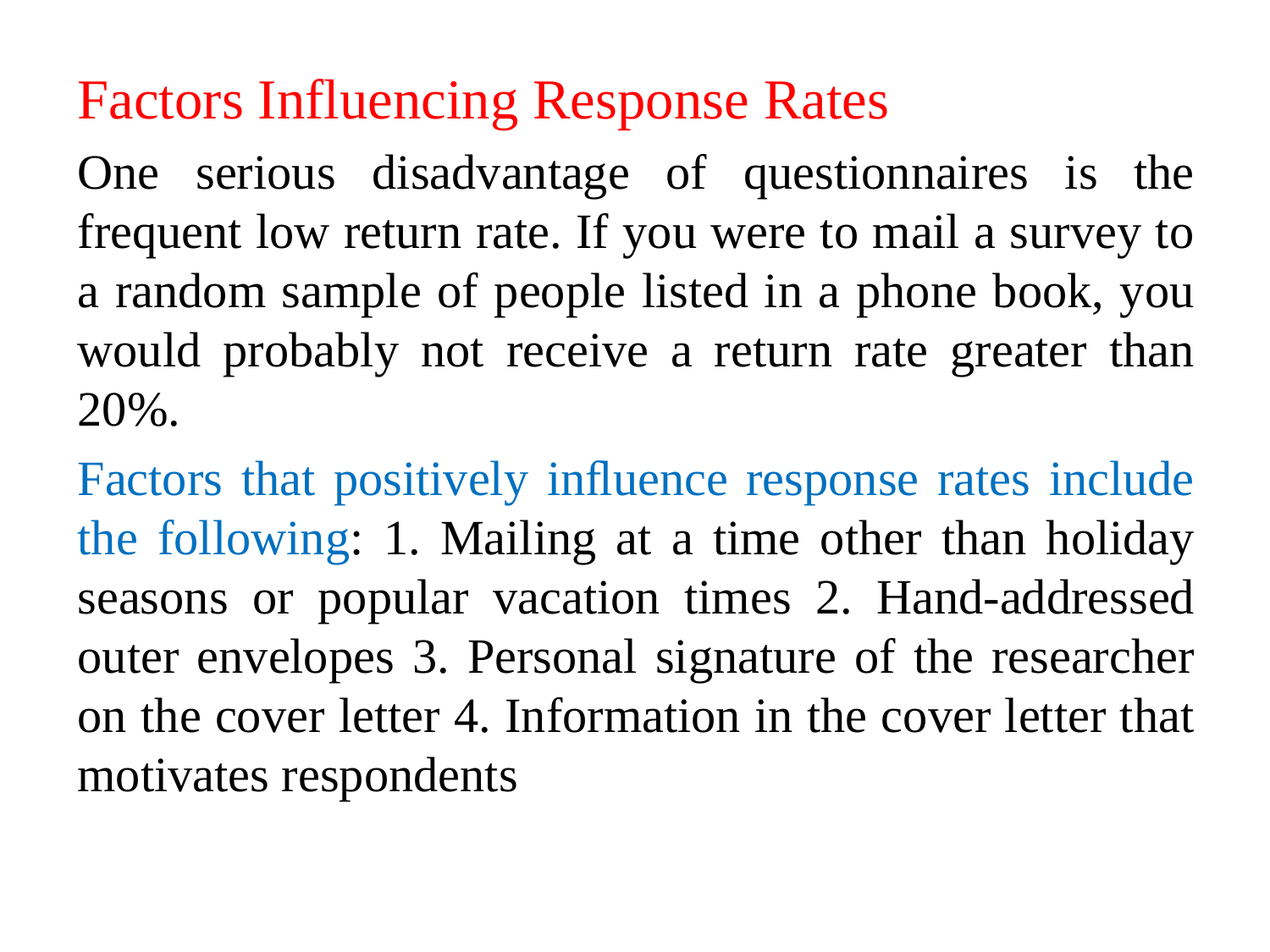

Factors Influencing Response Rates
One serious disadvantage of questionnaires is the frequent low return rate. If you were to mail a survey to a random sample of people listed in a phone book, you would probably not receive a return rate greater than 20%.
Factors that positively inﬂuence response rates include the following: 1. Mailing at a time other than holiday seasons or popular vacation times 2. Hand-addressed outer envelopes 3. Personal signature of the researcher on the cover letter 4. Information in the cover letter that motivates respondents